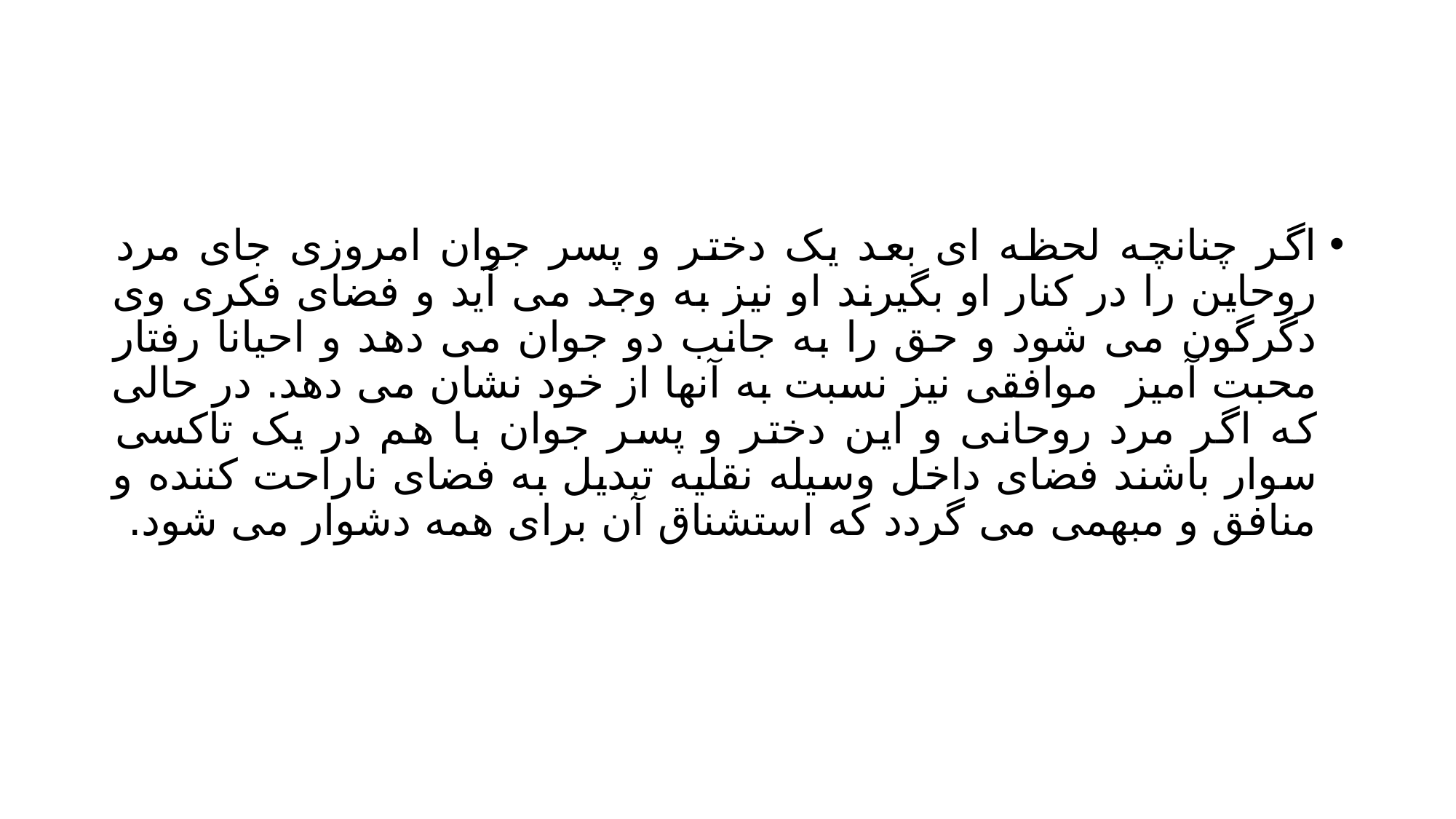

#
اگر چنانچه لحظه ای بعد یک دختر و پسر جوان امروزی جای مرد روحاین را در کنار او بگیرند او نیز به وجد می آید و فضای فکری وی دگرگون می شود و حق را به جانب دو جوان می دهد و احیانا رفتار محبت آمیز  موافقی نیز نسبت به آنها از خود نشان می دهد. در حالی که اگر مرد روحانی و این دختر و پسر جوان با هم در یک تاکسی سوار باشند فضای داخل وسیله نقلیه تبدیل به فضای ناراحت کننده و منافق و مبهمی می گردد که استشناق آن برای همه دشوار می شود.